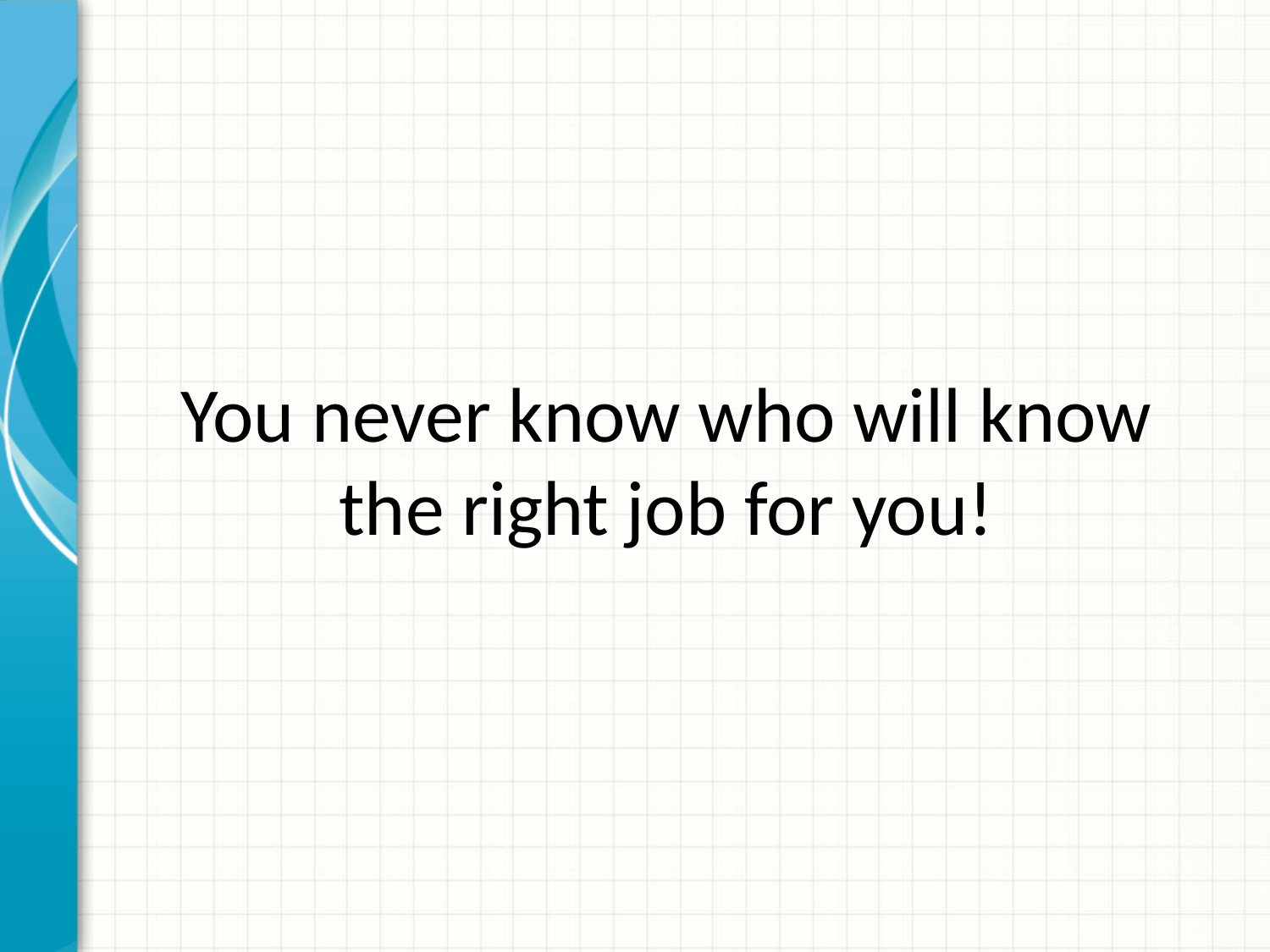

# You never know who will know the right job for you!